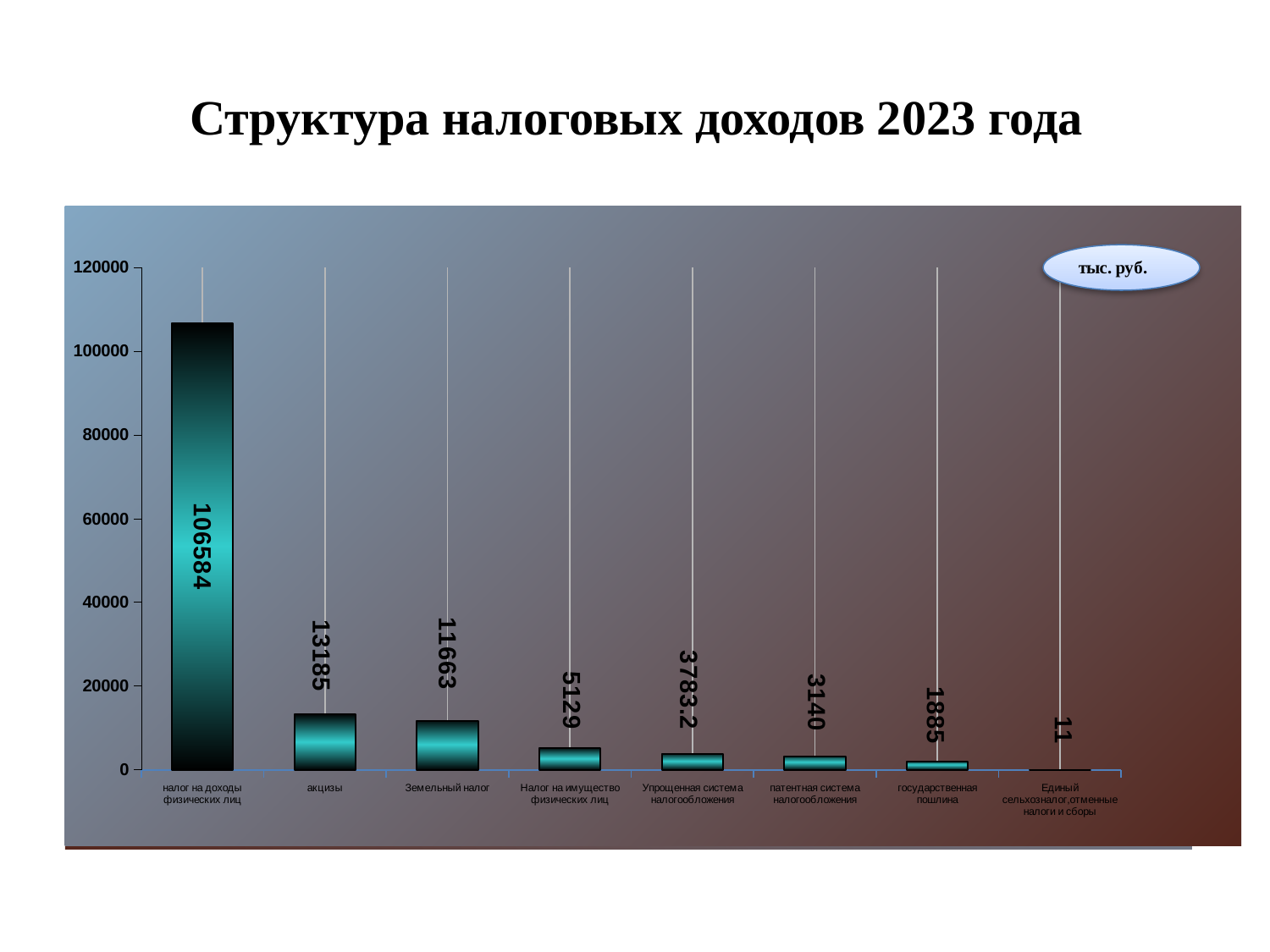

# Структура налоговых доходов 2023 года

### Chart

| Category |  |
|---|---|
| налог на доходы физических лиц | 106584.0 |
| акцизы | 13185.0 |
| Земельный налог | 11663.0 |
| Налог на имущество физических лиц | 5129.0 |
| Упрощенная система налогообложения | 3783.2 |
| патентная система налогообложения | 3140.0 |
| государственная пошлина | 1885.0 |
| Единый сельхозналог,отменные налоги и сборы | 11.0 |

### Chart

| Category |  |
|---|---|
| налог на доходы физических лиц | 75643.0 |
| акцизы | 1113.2 |
| единый налог на  вмененный доход для отдельных видов деятельности | 5718.0 |
| единый сельскохозяйственный налог | 57.9 |
| налог, взимаемый в связи с применением патентной системы налогообложения | 2929.0 |
| государственная пошлина | 874.0 |